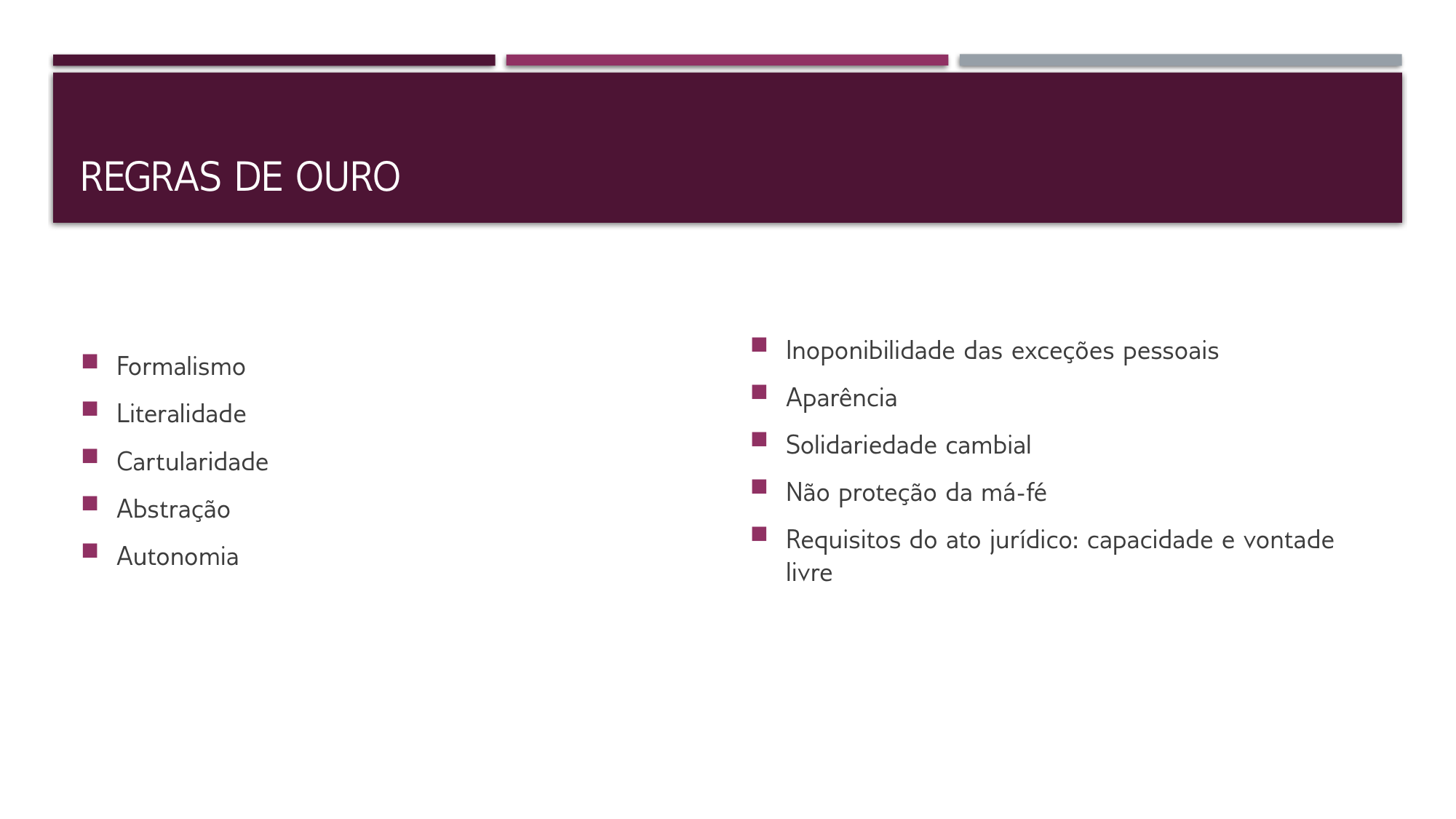

# Regras de ouro
Formalismo
Literalidade
Cartularidade
Abstração
Autonomia

Inoponibilidade das exceções pessoais
Aparência
Solidariedade cambial
Não proteção da má-fé
Requisitos do ato jurídico: capacidade e vontade livre